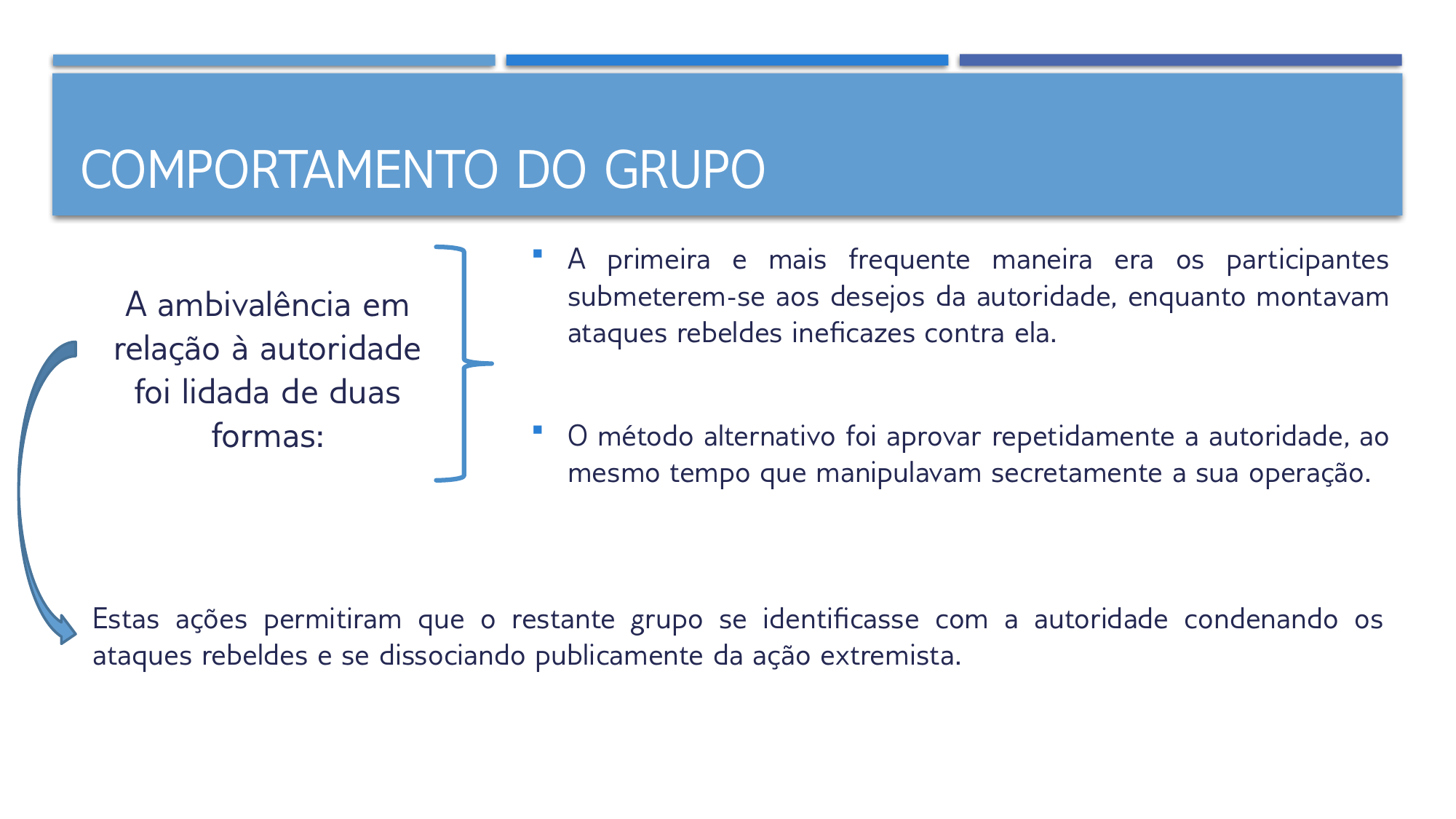

# Comportamento do grupo
A primeira e mais frequente maneira era os participantes submeterem-se aos desejos da autoridade, enquanto montavam ataques rebeldes ineficazes contra ela.

O método alternativo foi aprovar repetidamente a autoridade, ao mesmo tempo que manipulavam secretamente a sua operação.

A ambivalência em relação à autoridade foi lidada de duas formas:

Estas ações permitiram que o restante grupo se identificasse com a autoridade condenando os ataques rebeldes e se dissociando publicamente da ação extremista.